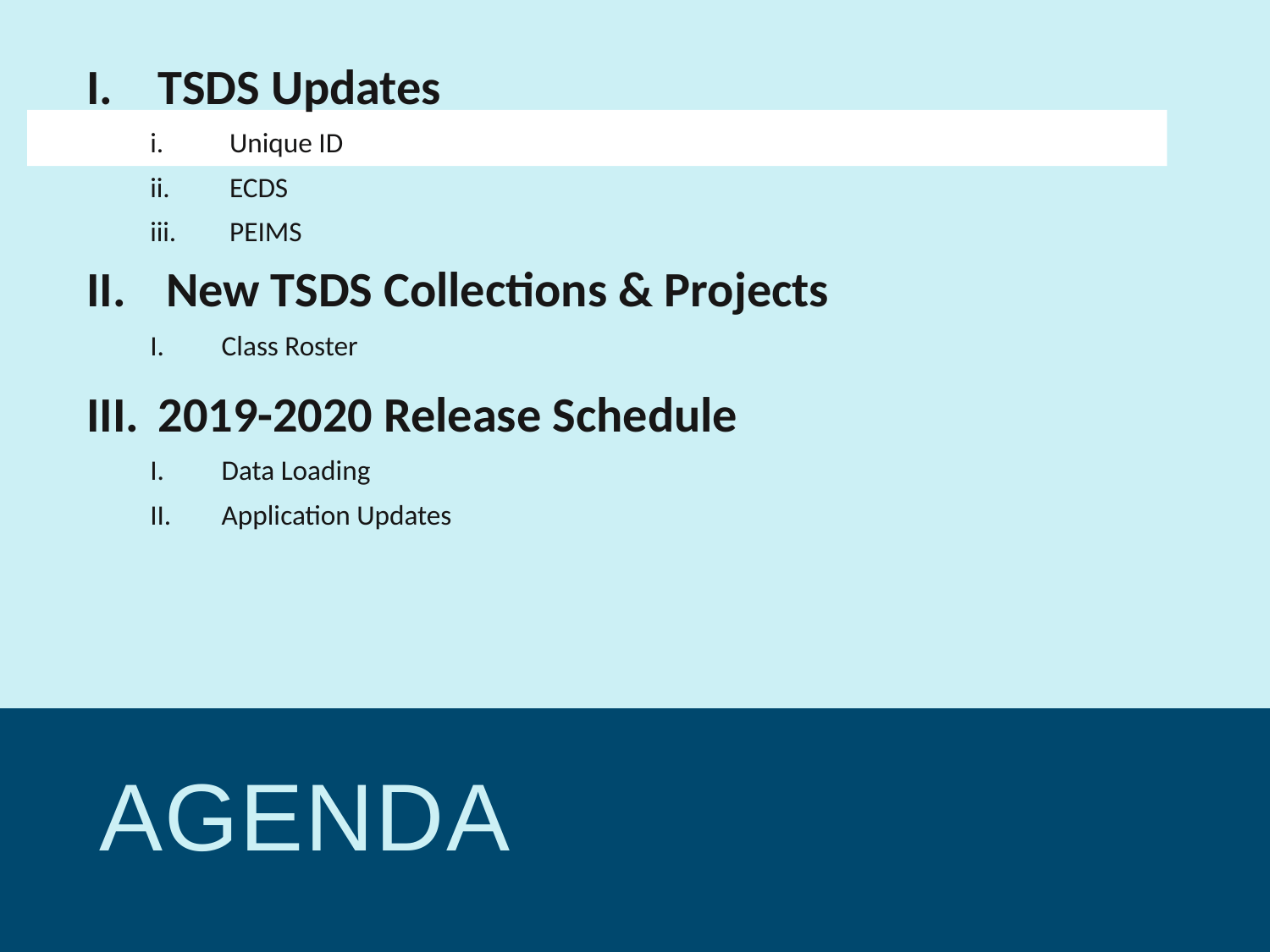

TSDS Updates
Unique ID
ECDS
PEIMS
New TSDS Collections & Projects
Class Roster
2019-2020 Release Schedule
Data Loading
Application Updates

# agenda
2